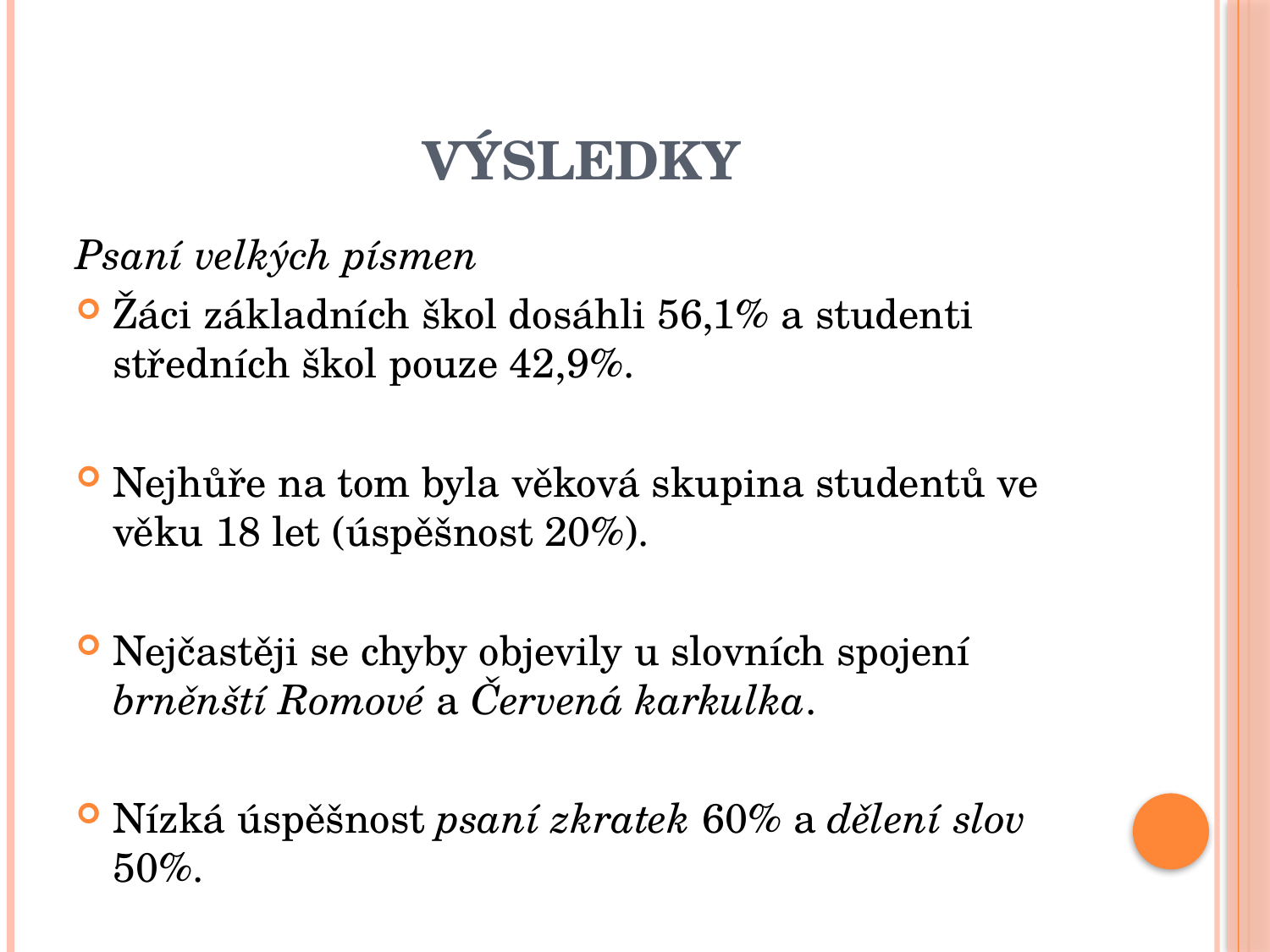

# Výsledky
Psaní velkých písmen
Žáci základních škol dosáhli 56,1% a studenti středních škol pouze 42,9%.

Nejhůře na tom byla věková skupina studentů ve věku 18 let (úspěšnost 20%).

Nejčastěji se chyby objevily u slovních spojení brněnští Romové a Červená karkulka.

Nízká úspěšnost psaní zkratek 60% a dělení slov 50%.